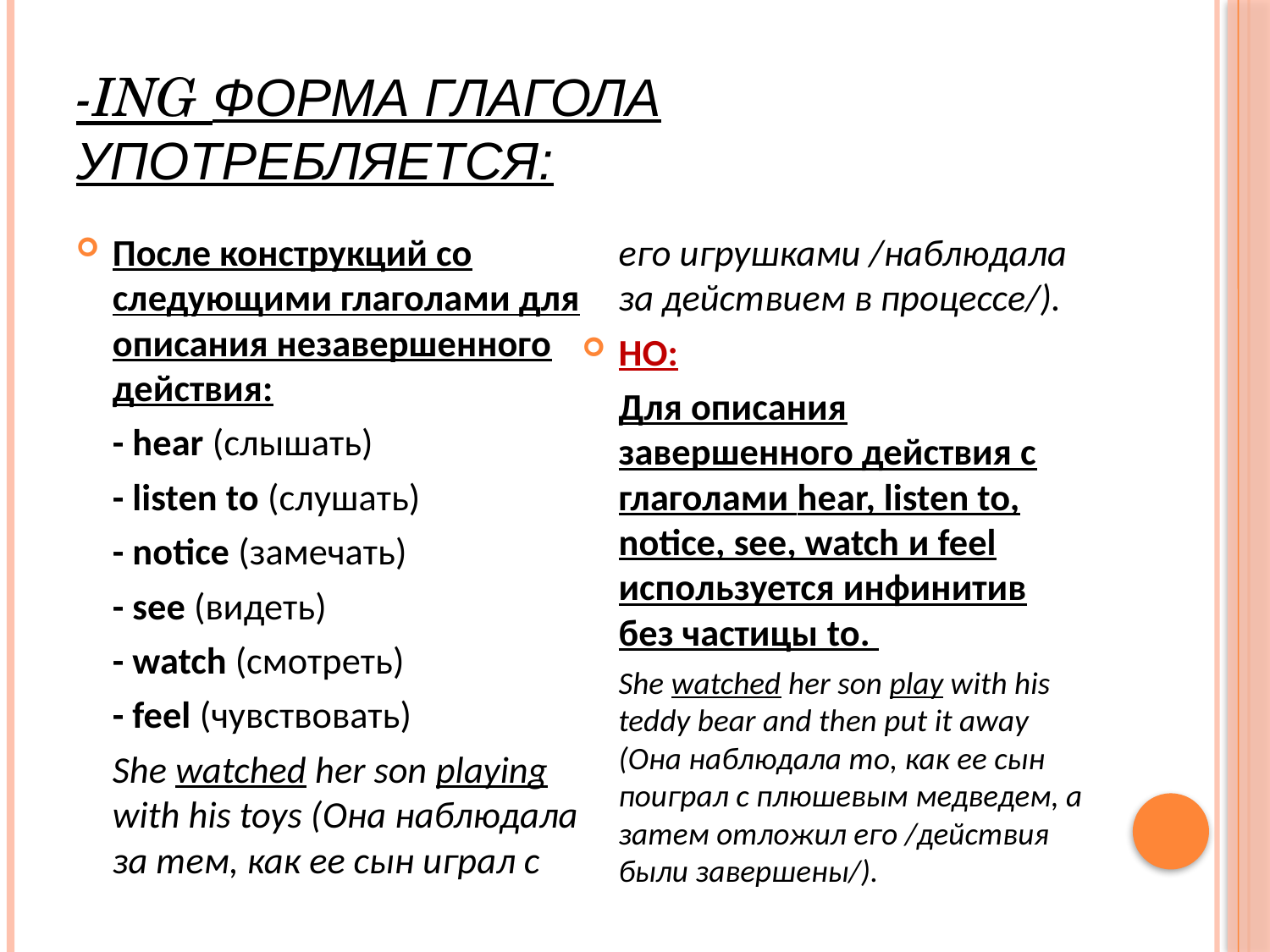

# -ing форма глагола употребляется:
После конструкций со следующими глаголами для описания незавершенного действия:
		- hear (слышать)
		- listen to (слушать)
		- notice (замечать)
		- see (видеть)
		- watch (смотреть)
		- feel (чувствовать)
	She watched her son playing with his toys (Она наблюдала за тем, как ее сын играл с его игрушками /наблюдала за действием в процессе/).
НО:
	Для описания завершенного действия с глаголами hear, listen to, notice, see, watch и feel используется инфинитив без частицы to.
	She watched her son play with his teddy bear and then put it away (Она наблюдала то, как ее сын поиграл с плюшевым медведем, а затем отложил его /действия были завершены/).